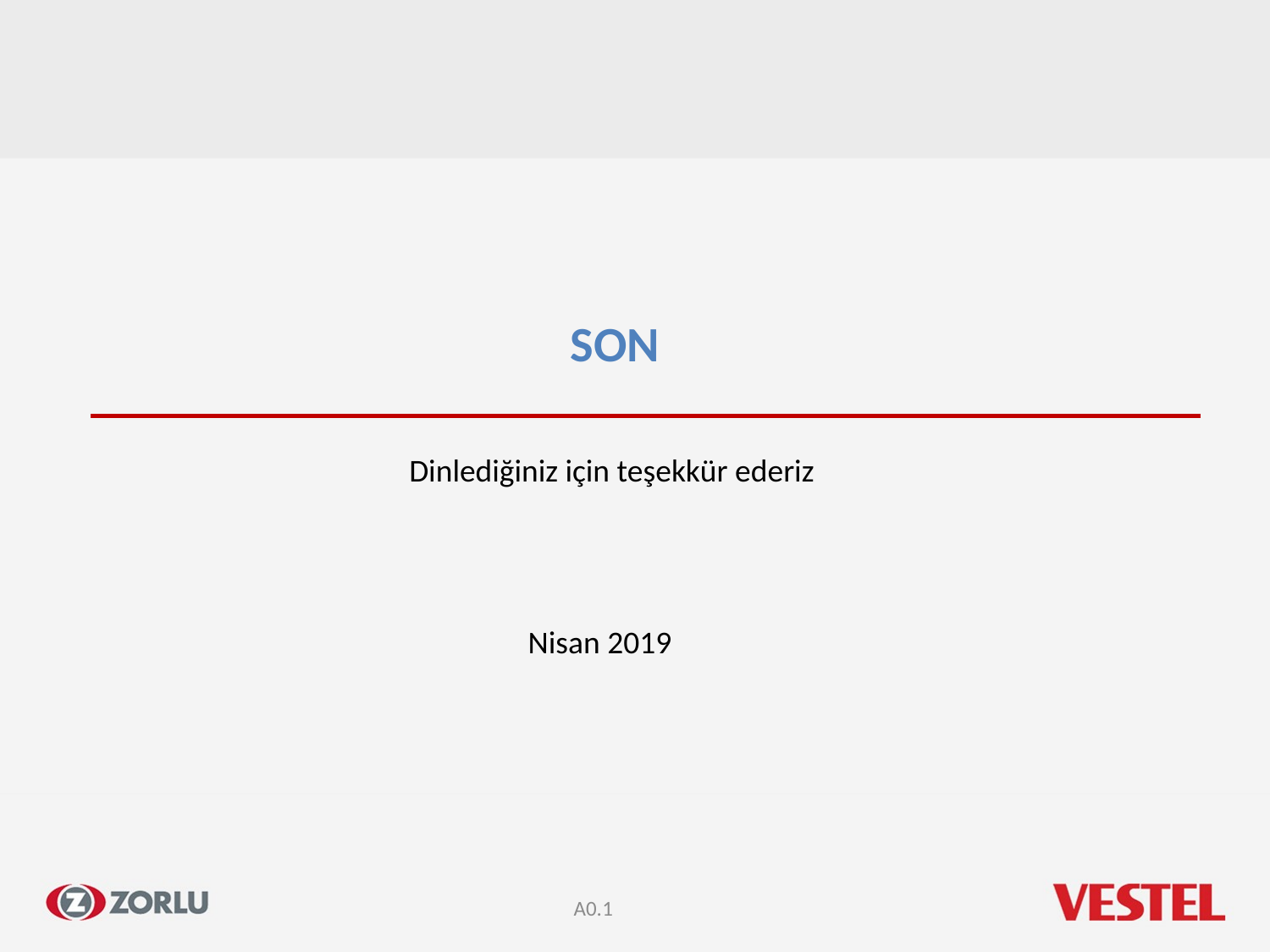

SON
Dinlediğiniz için teşekkür ederiz
Nisan 2019
A0.1
18